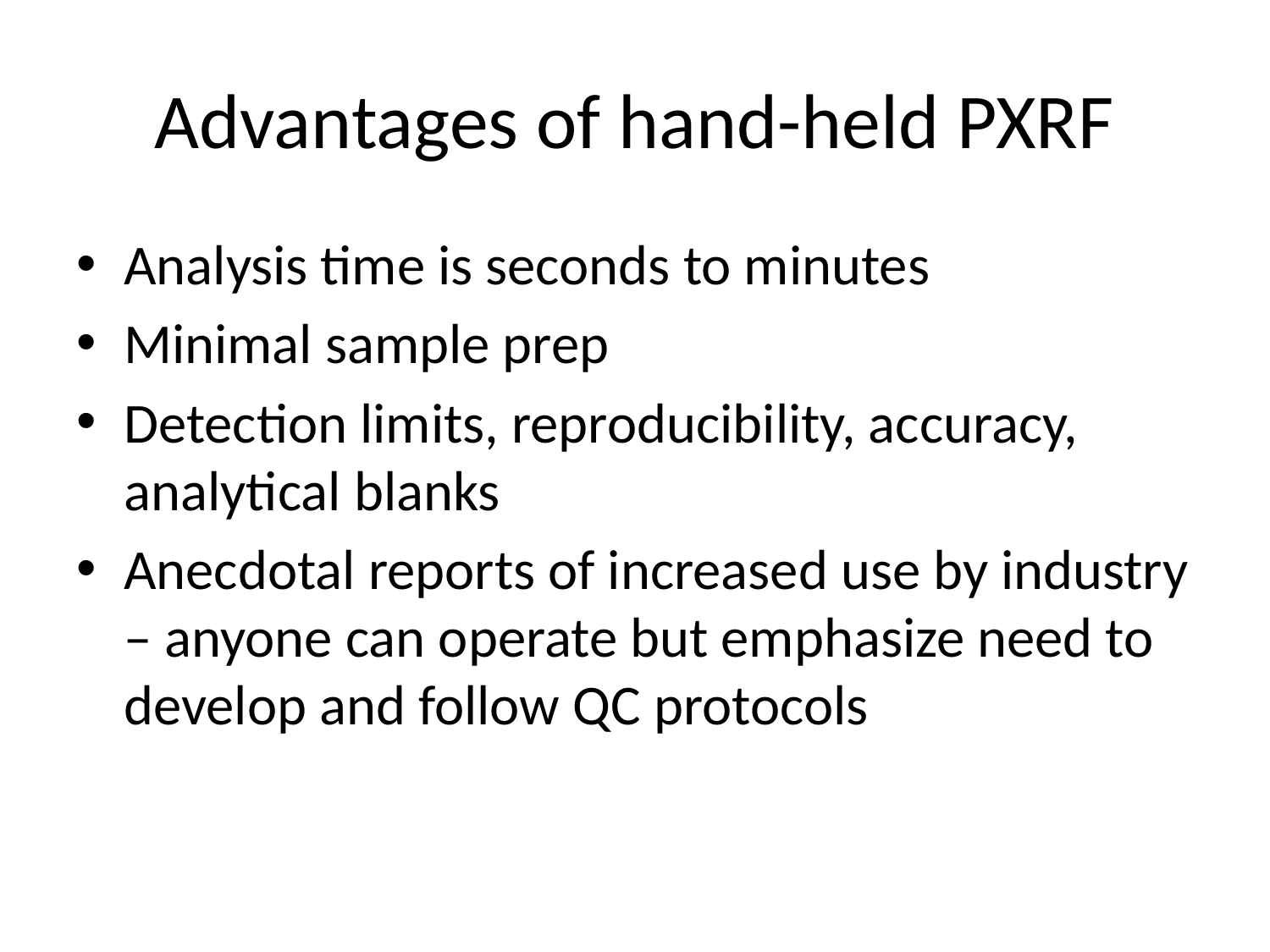

# Advantages of hand-held PXRF
Analysis time is seconds to minutes
Minimal sample prep
Detection limits, reproducibility, accuracy, analytical blanks
Anecdotal reports of increased use by industry – anyone can operate but emphasize need to develop and follow QC protocols